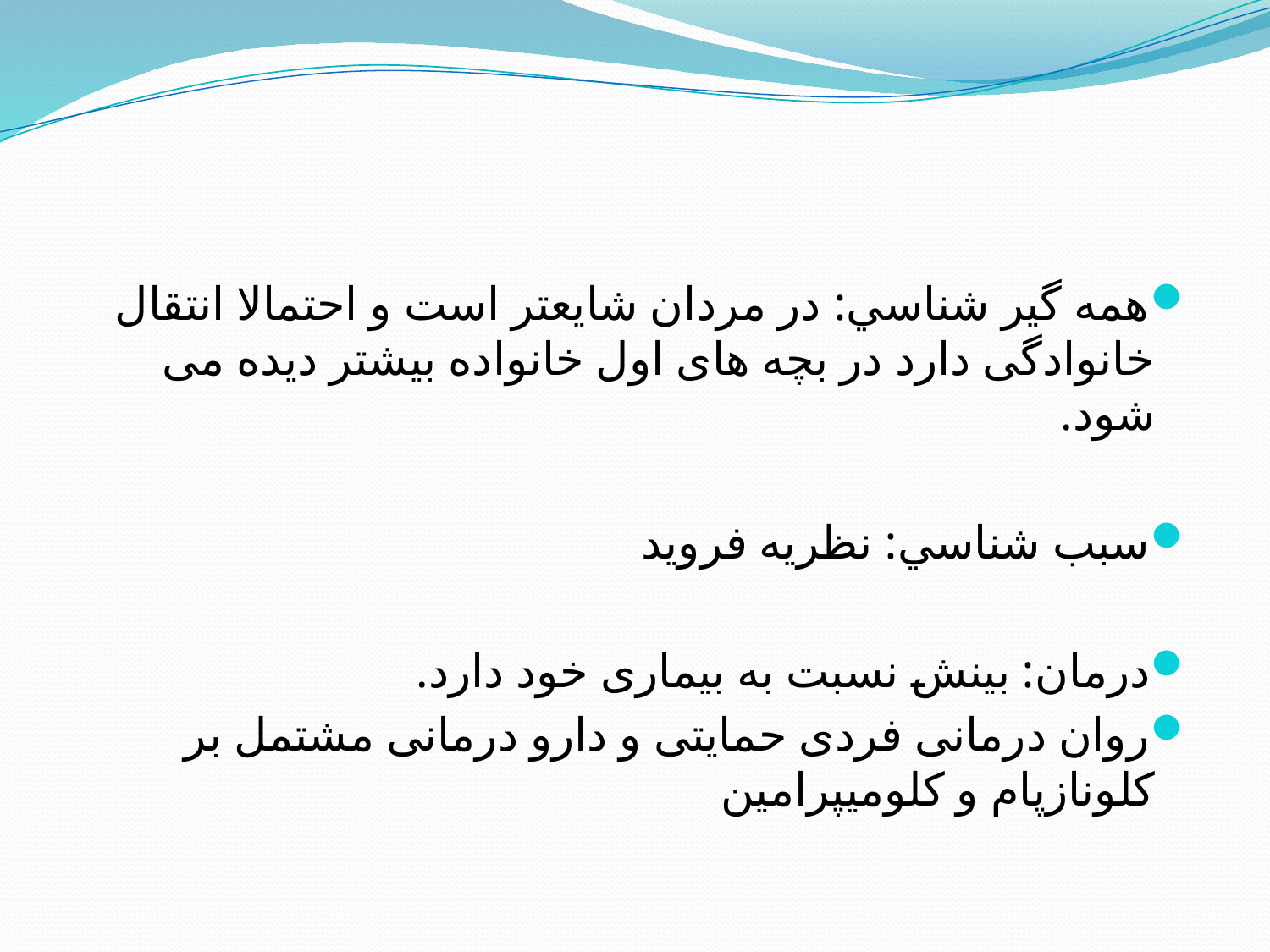

#
همه گير شناسي: در مردان شایعتر است و احتمالا انتقال خانوادگی دارد در بچه های اول خانواده بیشتر دیده می شود.

سبب شناسي: نظریه فروید

درمان: بینش نسبت به بیماری خود دارد.
روان درمانی فردی حمایتی و دارو درمانی مشتمل بر کلونازپام و کلومیپرامین